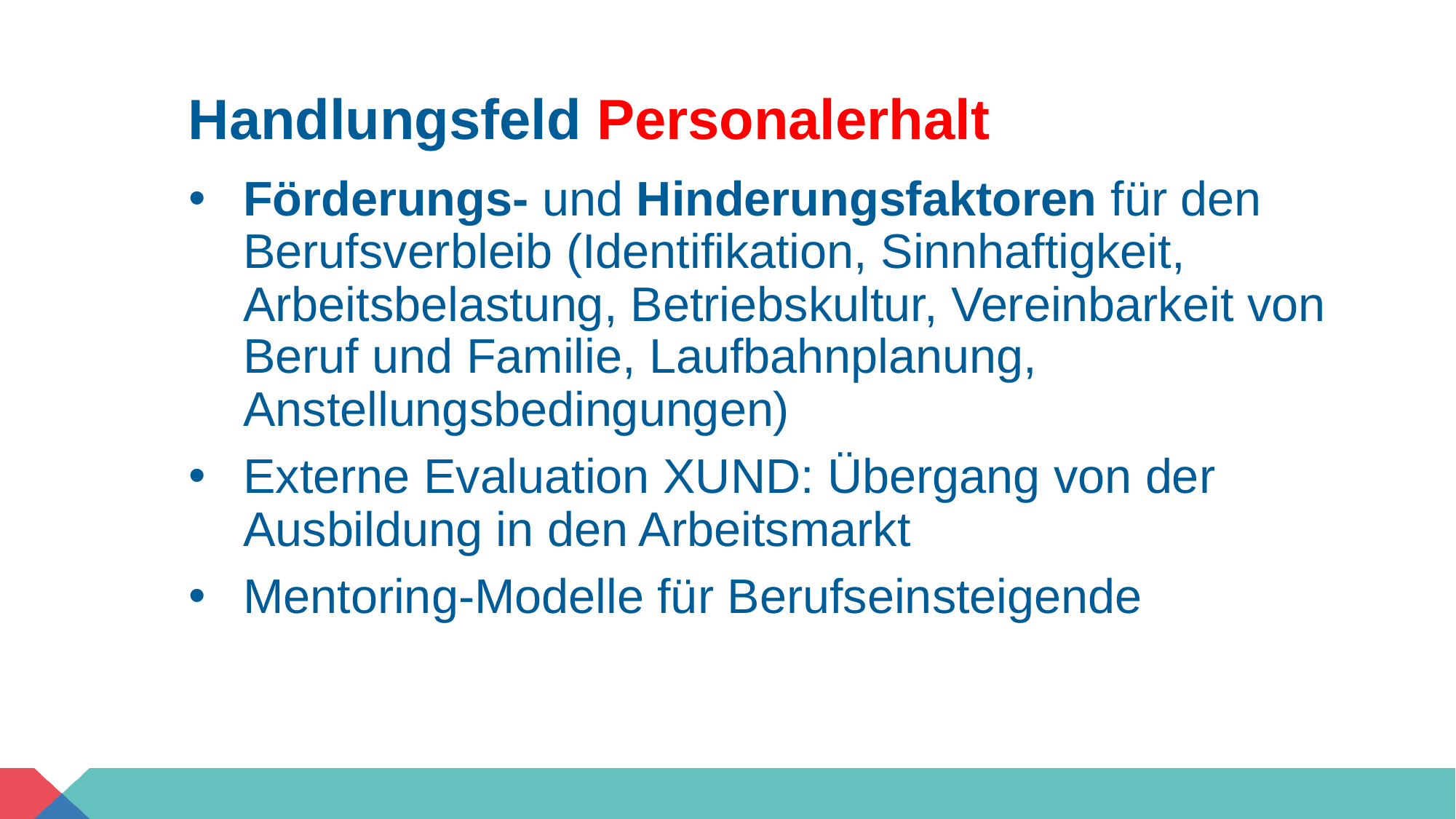

# Handlungsfeld Personalerhalt
Förderungs- und Hinderungsfaktoren für den Berufsverbleib (Identifikation, Sinnhaftigkeit, Arbeitsbelastung, Betriebskultur, Vereinbarkeit von Beruf und Familie, Laufbahnplanung, Anstellungsbedingungen)
Externe Evaluation XUND: Übergang von der Ausbildung in den Arbeitsmarkt
Mentoring-Modelle für Berufseinsteigende